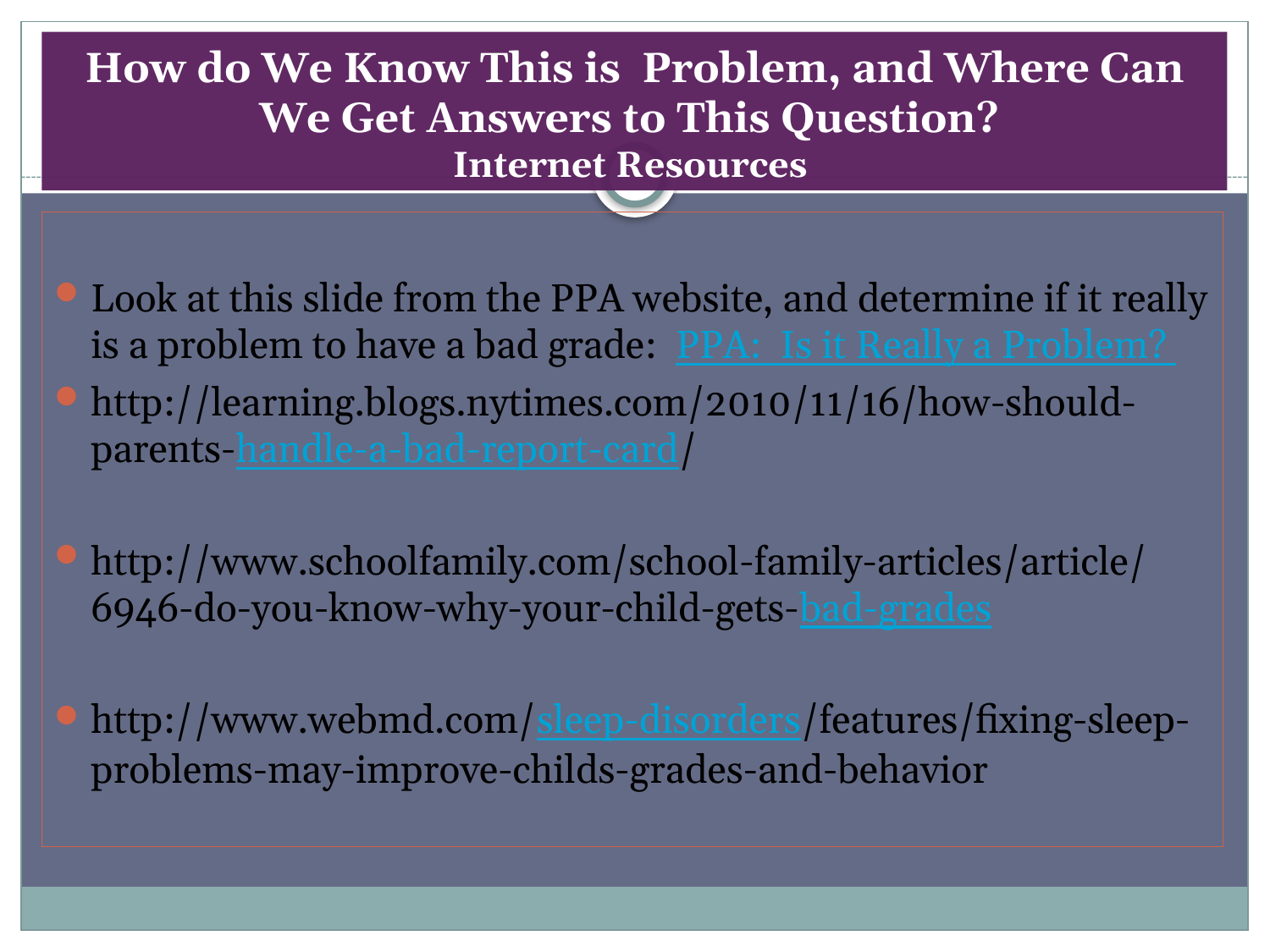

# How do We Know This is  Problem, and Where Can We Get Answers to This Question? Internet Resources

Look at this slide from the PPA website, and determine if it really is a problem to have a bad grade:  PPA:  Is it Really a Problem?
http://learning.blogs.nytimes.com/2010/11/16/how-should-parents-handle-a-bad-report-card/

http://www.schoolfamily.com/school-family-articles/article/6946-do-you-know-why-your-child-gets-bad-grades

http://www.webmd.com/sleep-disorders/features/fixing-sleep-problems-may-improve-childs-grades-and-behavior